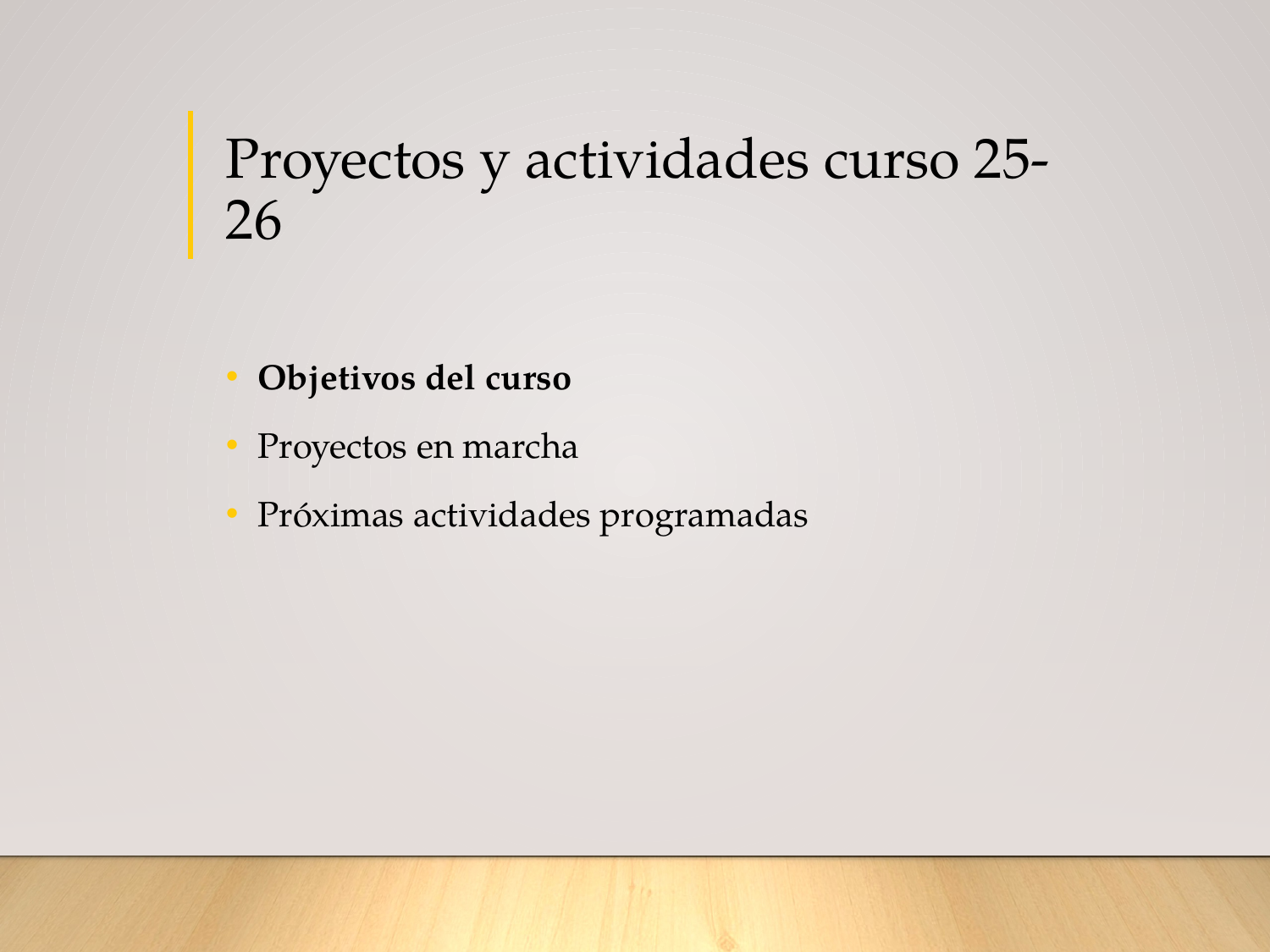

# Proyectos y actividades curso 25-26

Objetivos del curso
Proyectos en marcha
Próximas actividades programadas